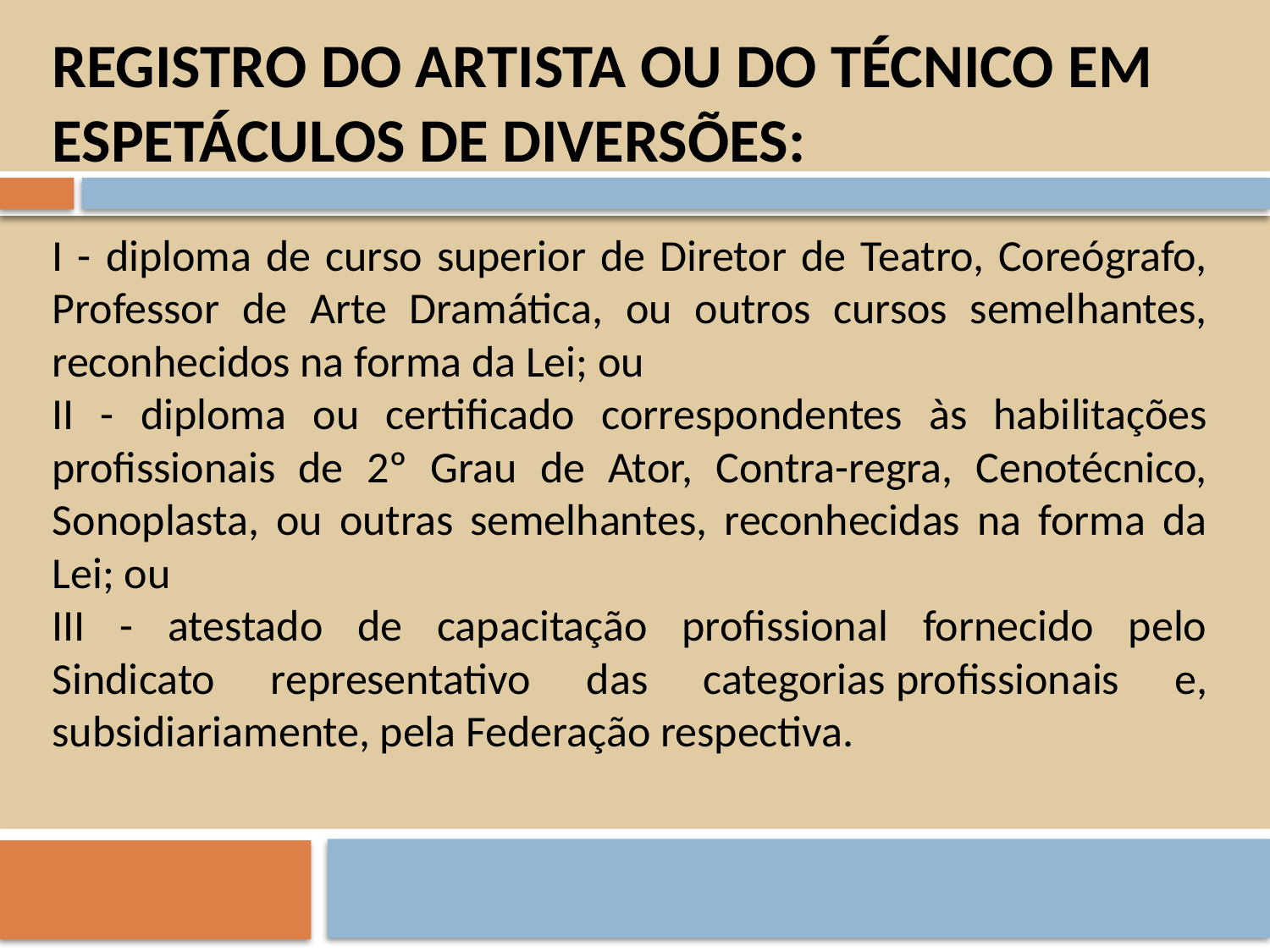

REGISTRO DO ARTISTA OU DO TÉCNICO EM ESPETÁCULOS DE DIVERSÕES:

I - diploma de curso superior de Diretor de Teatro, Coreógrafo, Professor de Arte Dramática, ou outros cursos semelhantes, reconhecidos na forma da Lei; ou
II - diploma ou certificado correspondentes às habilitações profissionais de 2º Grau de Ator, Contra-regra, Cenotécnico, Sonoplasta, ou outras semelhantes, reconhecidas na forma da Lei; ou
III - atestado de capacitação profissional fornecido pelo Sindicato representativo das categorias profissionais e, subsidiariamente, pela Federação respectiva.